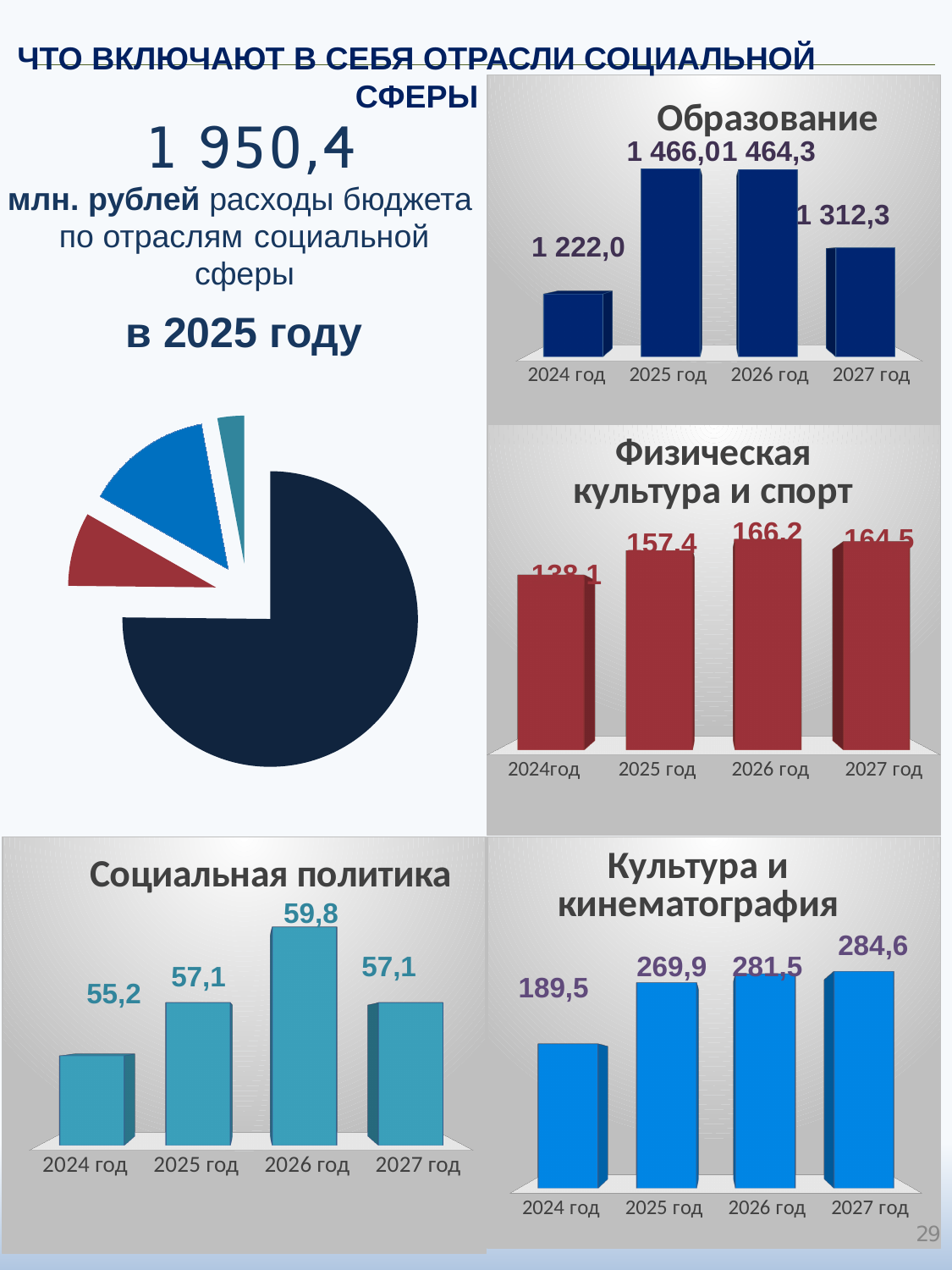

ЧТО ВКЛЮЧАЮТ В СЕБЯ ОТРАСЛИ СОЦИАЛЬНОЙ СФЕРЫ

[unsupported chart]

 1 950,4
млн. рублей расходы бюджета
по отраслям социальной сферы

в 2025 году

1 466,0
1 464,3
1 312,3
1 222,0

### Chart

| Category | Продажи |
|---|---|
|  | 14.66 |
|  | 1.572 |
|  | 2.699 |
|  | 0.571 |

[unsupported chart]

166,2
164,5
157,4
138,1

[unsupported chart]

[unsupported chart]

59,8

284,6
57,1
269,9
281,5
57,1
189,5
55,2

29